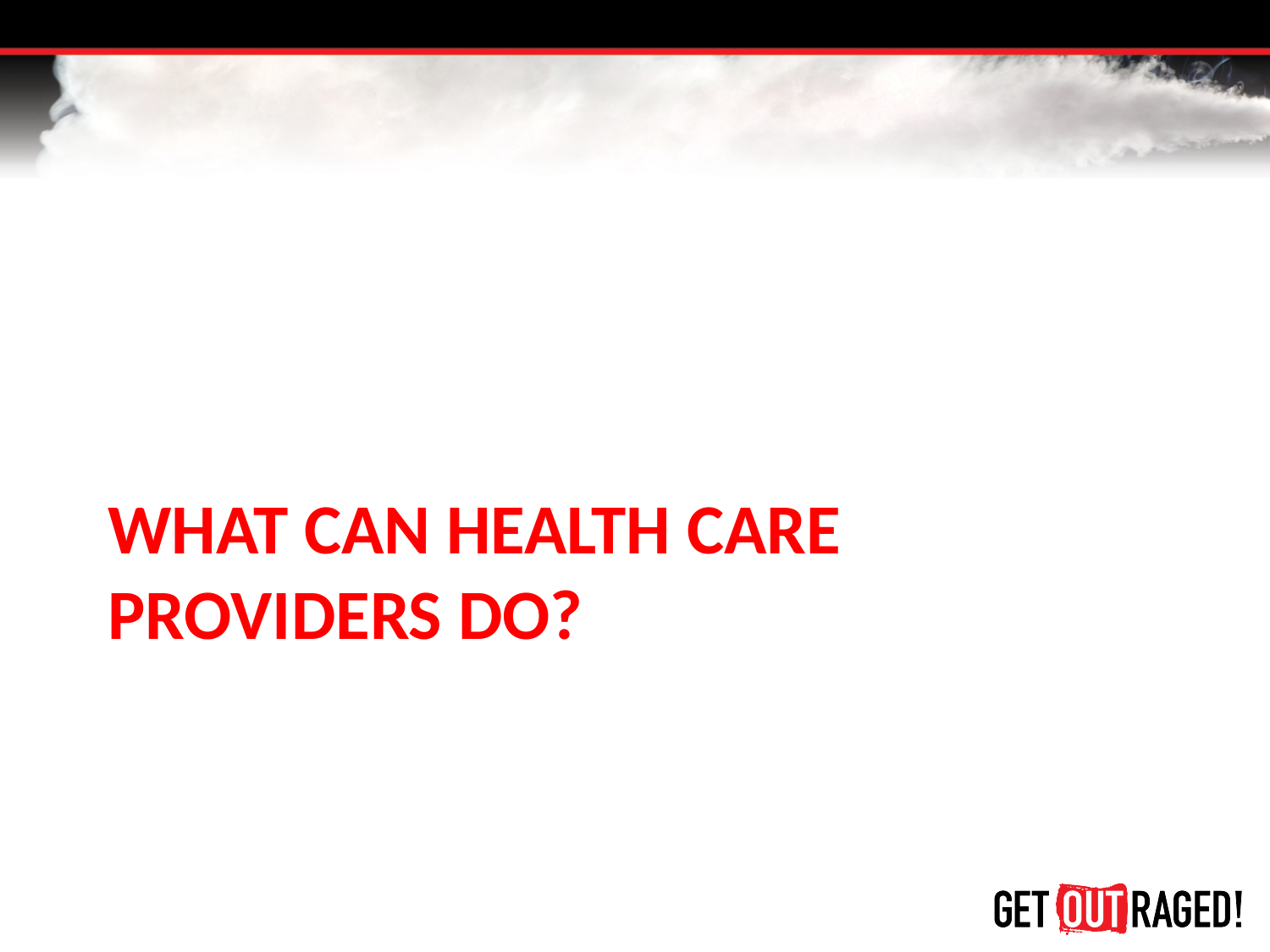

# What can health care providers do?